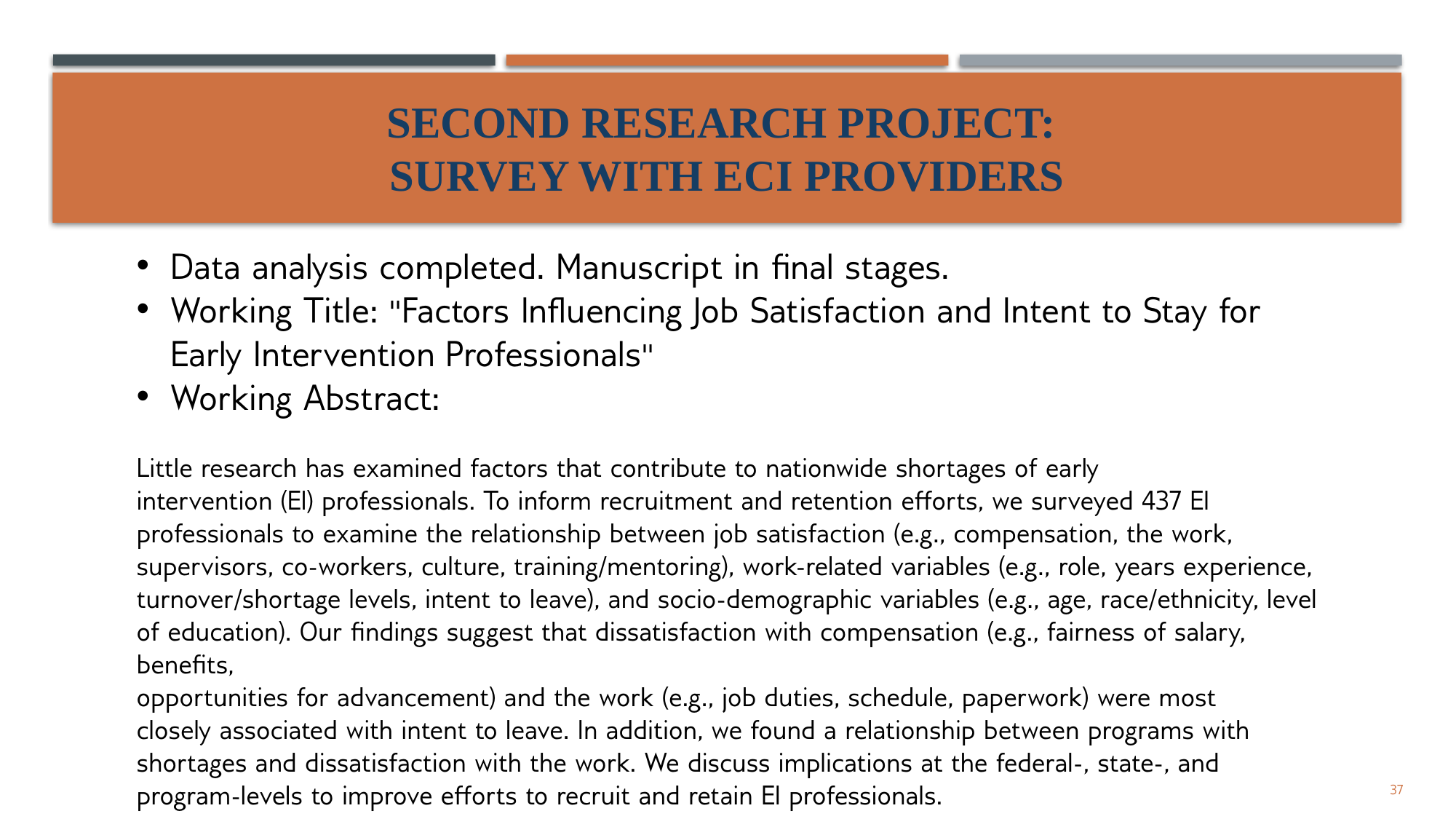

# Second Research Project: Survey with ECI Providers
Data analysis completed. Manuscript in final stages.
Working Title: "Factors Influencing Job Satisfaction and Intent to Stay for Early Intervention Professionals"
Working Abstract:

Little research has examined factors that contribute to nationwide shortages of early
intervention (EI) professionals. To inform recruitment and retention efforts, we surveyed 437 EI professionals to examine the relationship between job satisfaction (e.g., compensation, the work, supervisors, co-workers, culture, training/mentoring), work-related variables (e.g., role, years experience, turnover/shortage levels, intent to leave), and socio-demographic variables (e.g., age, race/ethnicity, level of education). Our findings suggest that dissatisfaction with compensation (e.g., fairness of salary, benefits,
opportunities for advancement) and the work (e.g., job duties, schedule, paperwork) were most
closely associated with intent to leave. In addition, we found a relationship between programs with
shortages and dissatisfaction with the work. We discuss implications at the federal-, state-, and
program-levels to improve efforts to recruit and retain EI professionals.

37